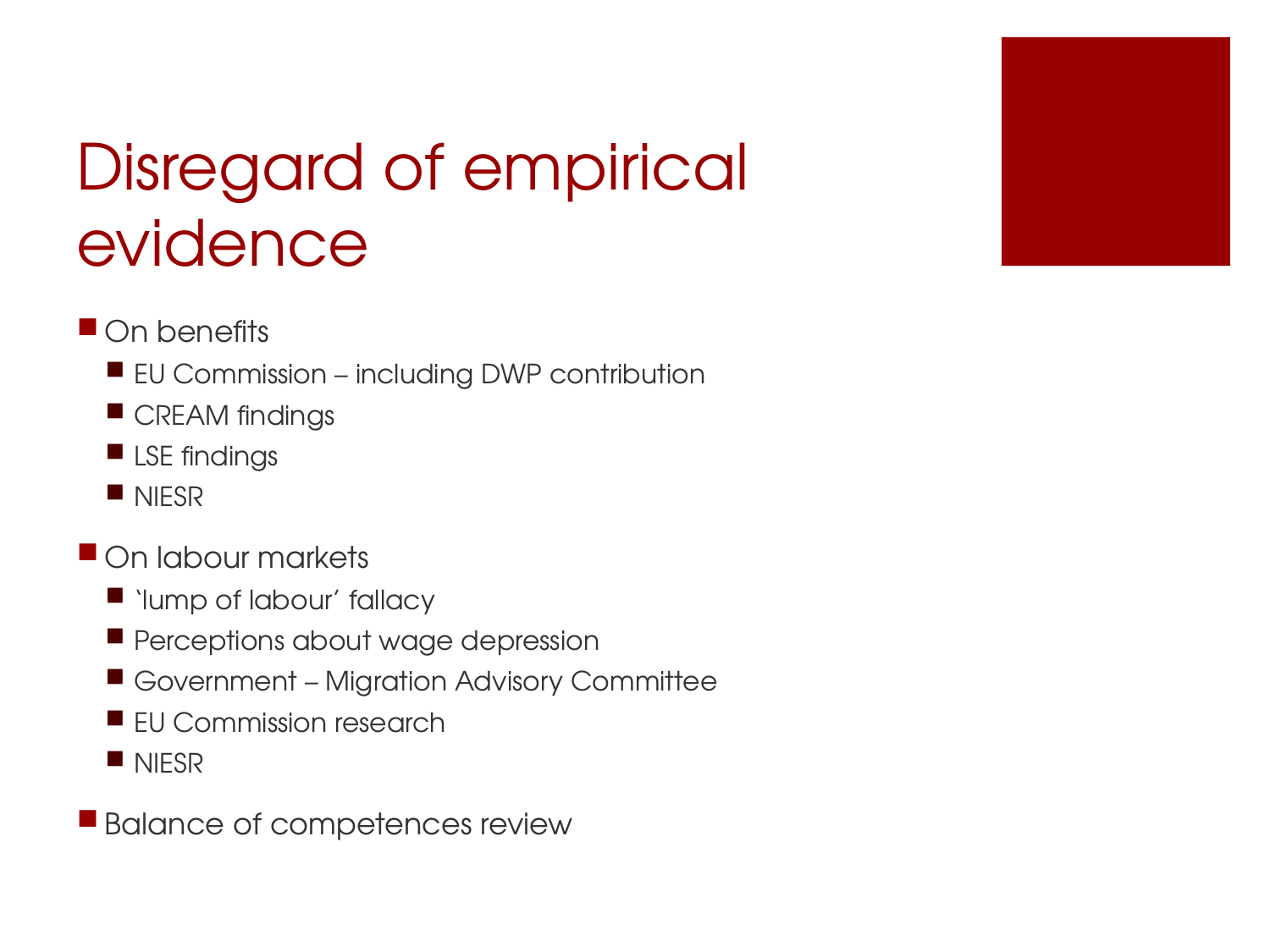

# Disregard of empirical evidence
On benefits
EU Commission – including DWP contribution
CREAM findings
LSE findings
NIESR
On labour markets
‘lump of labour’ fallacy
Perceptions about wage depression
Government – Migration Advisory Committee
EU Commission research
NIESR
Balance of competences review